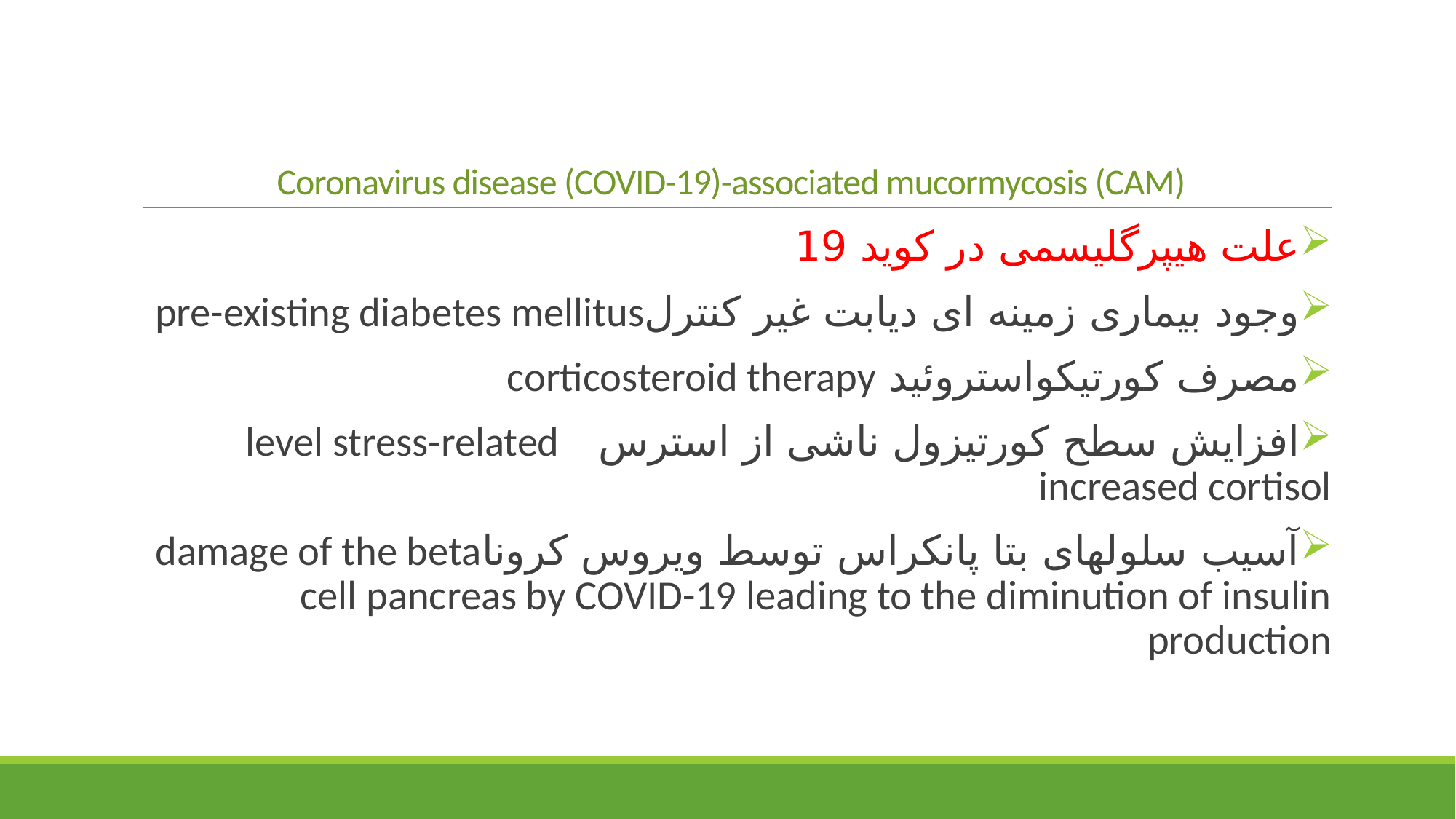

# Coronavirus disease (COVID-19)-associated mucormycosis (CAM)
علت هیپرگلیسمی در کوید 19
وجود بیماری زمینه ای دیابت غیر کنترلpre-existing diabetes mellitus
مصرف کورتیکواستروئید corticosteroid therapy
افزایش سطح کورتیزول ناشی از استرس   level stress-related increased cortisol
آسیب سلولهای بتا پانکراس توسط ویروس کروناdamage of the beta cell pancreas by COVID-19 leading to the diminution of insulin production